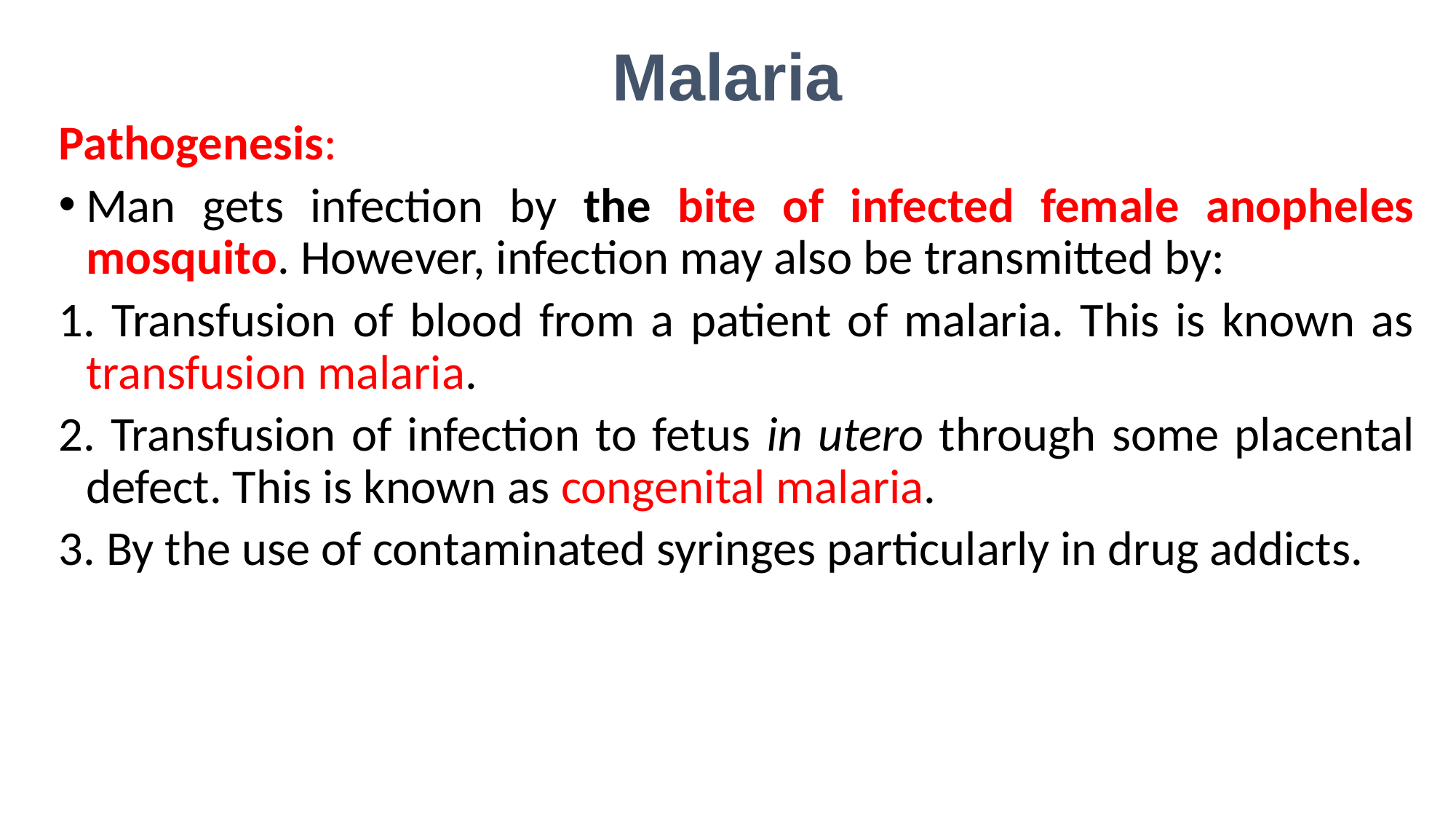

# Malaria
Pathogenesis:
Man gets infection by the bite of infected female anopheles mosquito. However, infection may also be transmitted by:
 Transfusion of blood from a patient of malaria. This is known as transfusion malaria.
 Transfusion of infection to fetus in utero through some placental defect. This is known as congenital malaria.
 By the use of contaminated syringes particularly in drug addicts.